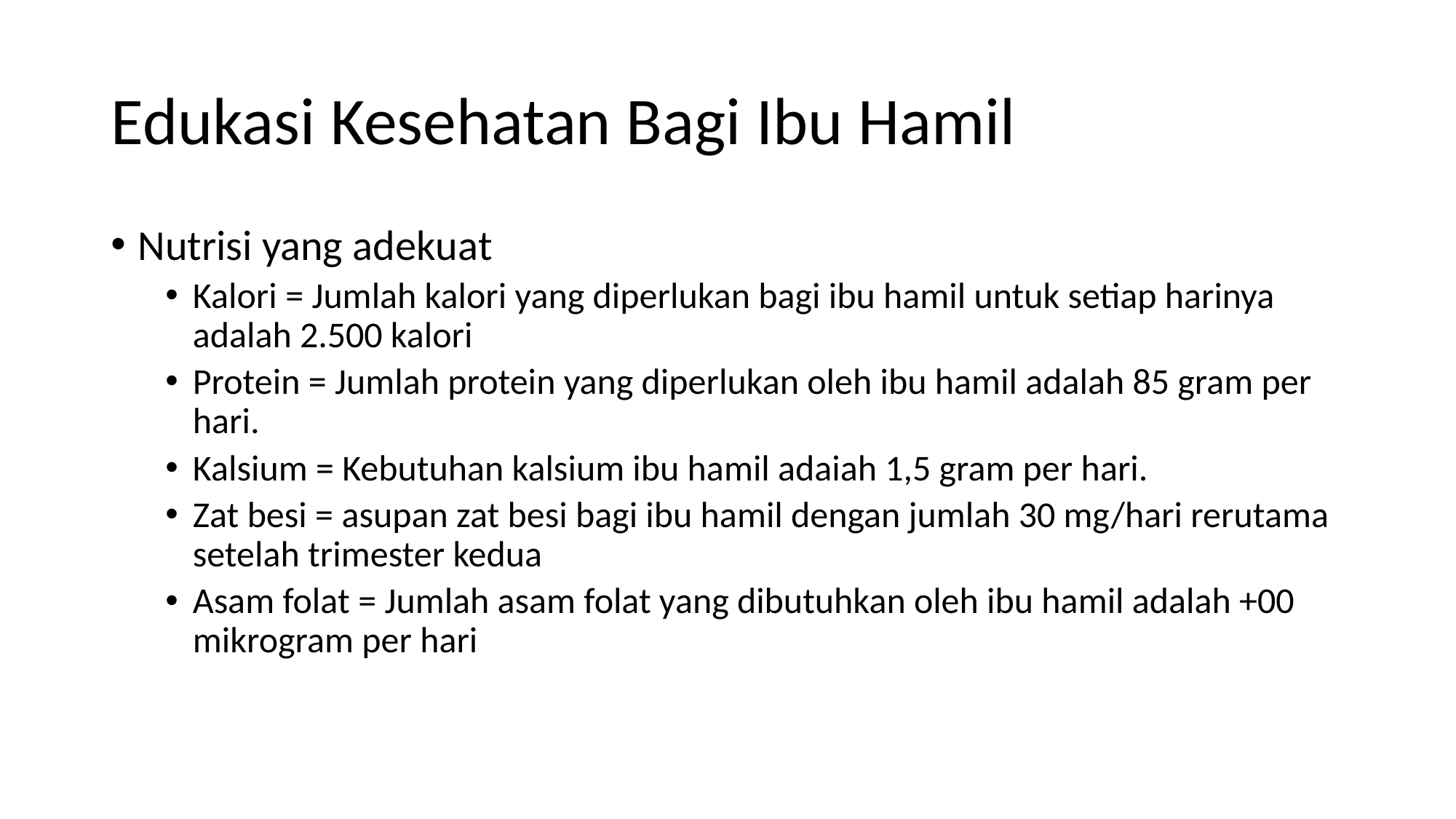

# Edukasi Kesehatan Bagi Ibu Hamil
Nutrisi yang adekuat
Kalori = Jumlah kalori yang diperlukan bagi ibu hamil untuk setiap harinya adalah 2.500 kalori
Protein = Jumlah protein yang diperlukan oleh ibu hamil adalah 85 gram per hari.
Kalsium = Kebutuhan kalsium ibu hamil adaiah 1,5 gram per hari.
Zat besi = asupan zat besi bagi ibu hamil dengan jumlah 30 mg/hari rerutama setelah trimester kedua
Asam folat = Jumlah asam folat yang dibutuhkan oleh ibu hamil adalah +00 mikrogram per hari